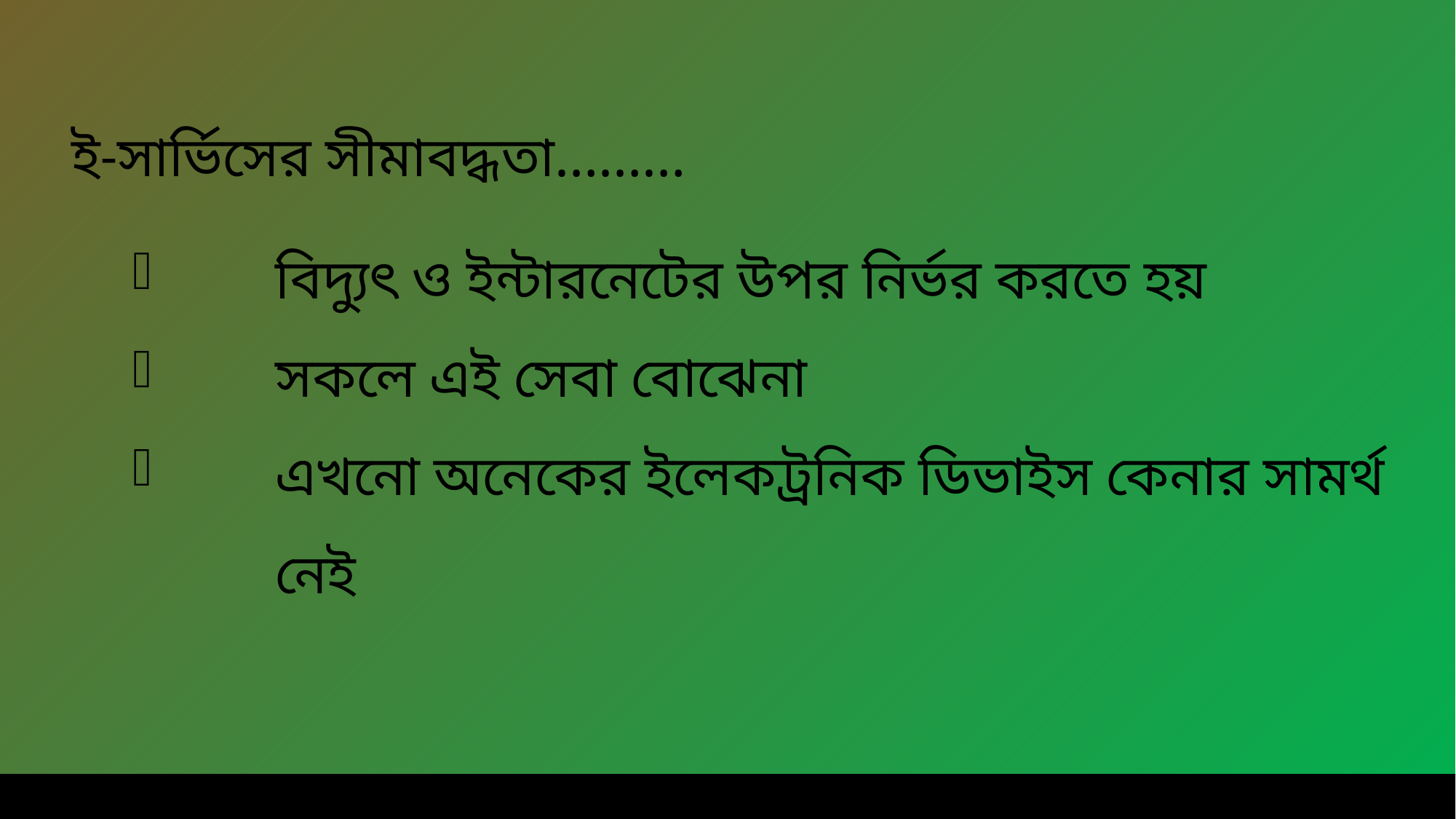

ই-সার্ভিসের সীমাবদ্ধতা………
বিদ্যুৎ ও ইন্টারনেটের উপর নির্ভর করতে হয়
সকলে এই সেবা বোঝেনা
এখনো অনেকের ইলেকট্রনিক ডিভাইস কেনার সামর্থ নেই